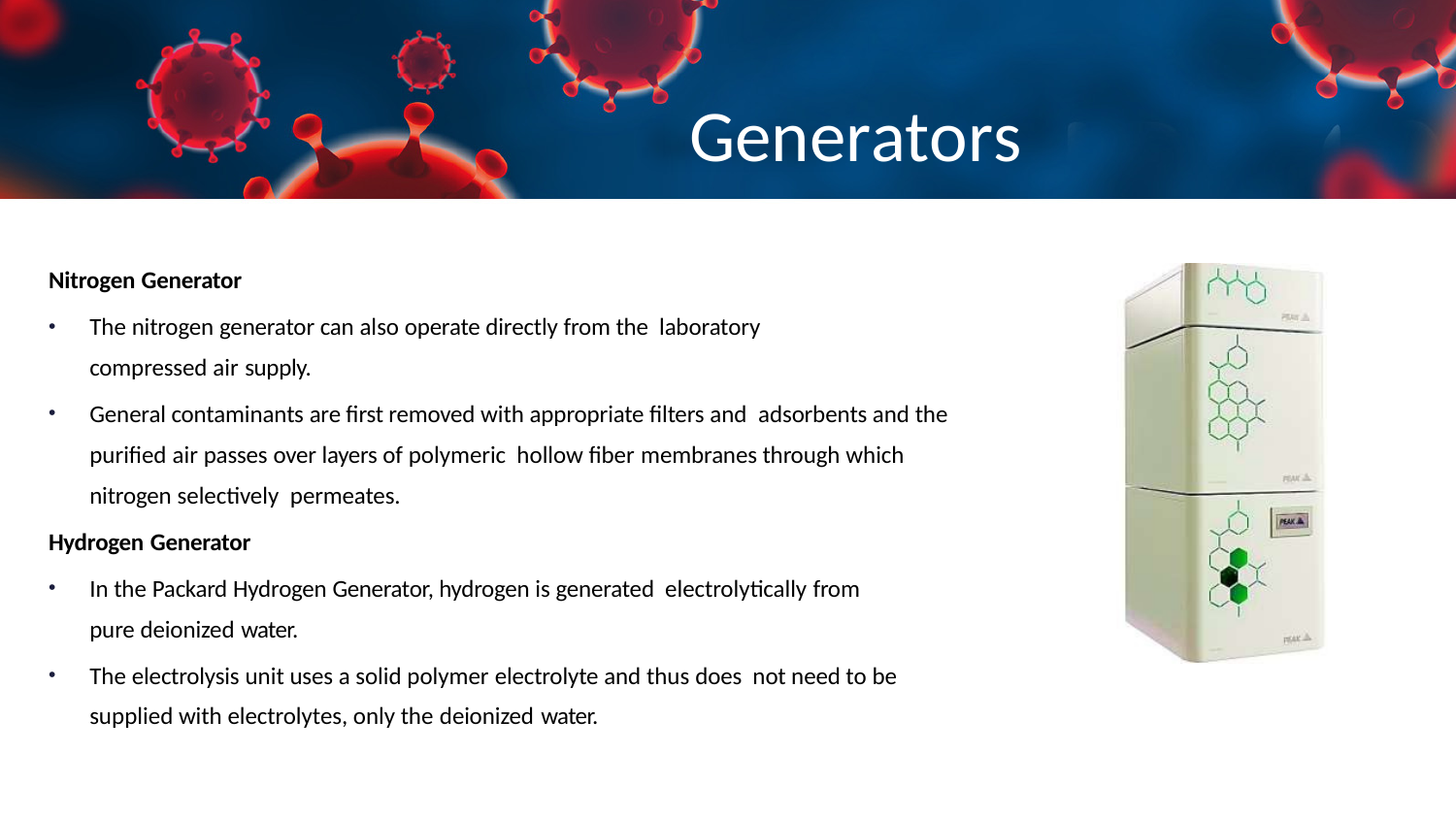

# Generators
Nitrogen Generator
The nitrogen generator can also operate directly from the  laboratory compressed air supply.
General contaminants are first removed with appropriate filters and  adsorbents and the purified air passes over layers of polymeric  hollow fiber membranes through which nitrogen selectively  permeates.
Hydrogen Generator
In the Packard Hydrogen Generator, hydrogen is generated  electrolytically from pure deionized water.
The electrolysis unit uses a solid polymer electrolyte and thus does  not need to be supplied with electrolytes, only the deionized water.